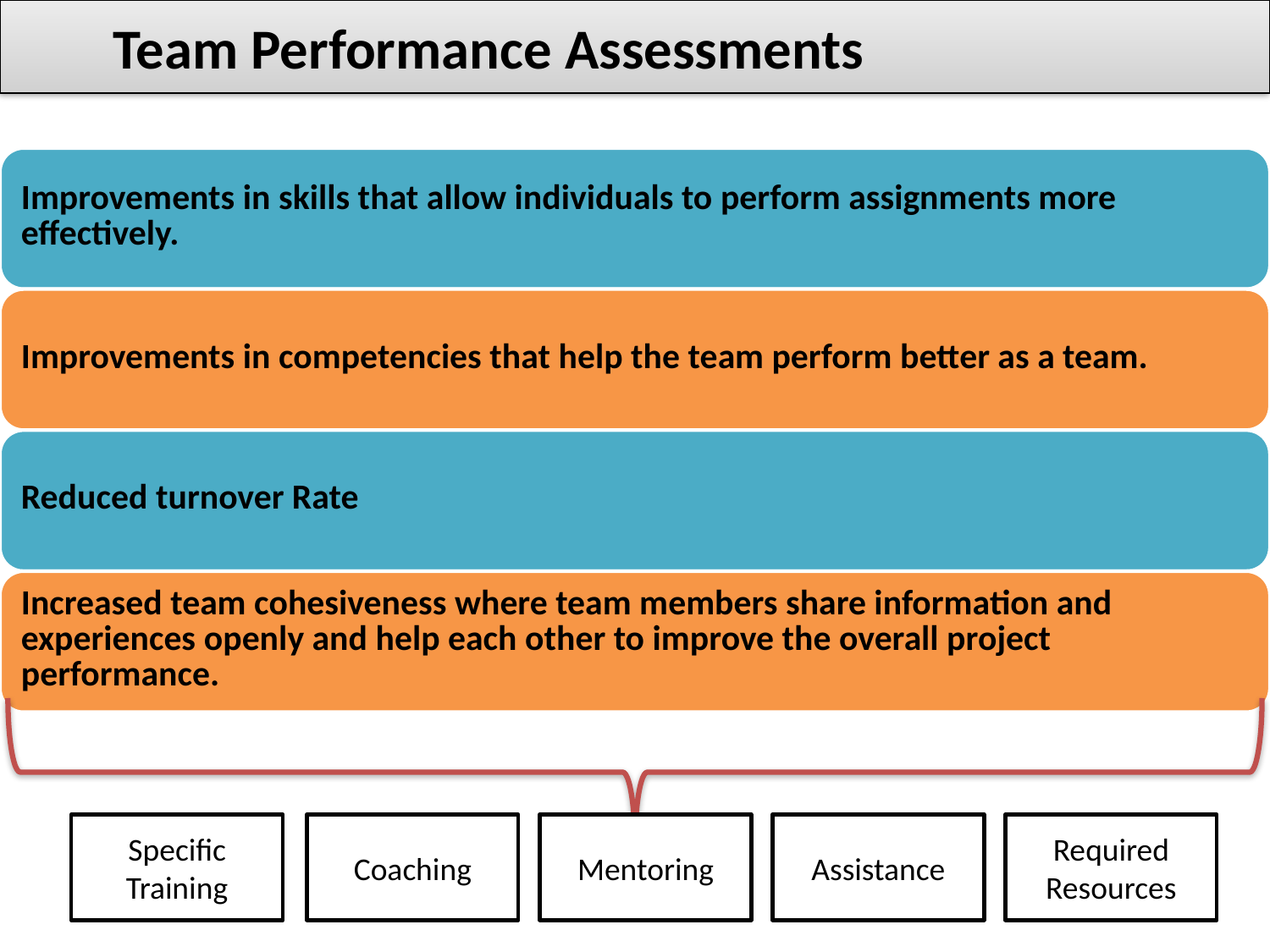

Team Performance Assessments

Improvements in skills that allow individuals to perform assignments more effectively.
Improvements in competencies that help the team perform better as a team.
Reduced turnover Rate
Increased team cohesiveness where team members share information and experiences openly and help each other to improve the overall project performance.
Specific Training
Coaching
Mentoring
Assistance
Required Resources